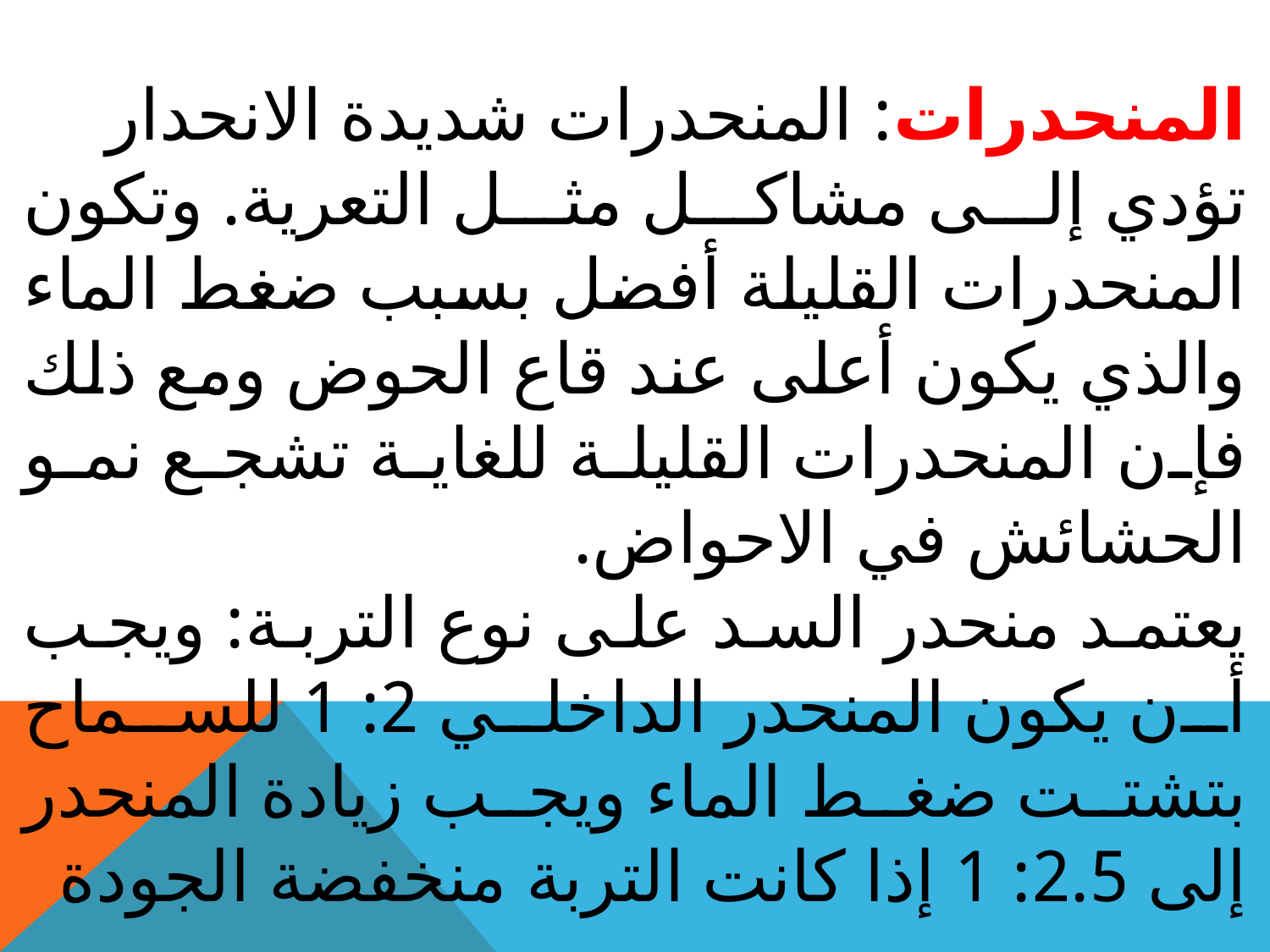

المنحدرات: المنحدرات شديدة الانحدار تؤدي إلى مشاكل مثل التعرية. وتكون المنحدرات القليلة أفضل بسبب ضغط الماء والذي يكون أعلى عند قاع الحوض ومع ذلك فإن المنحدرات القليلة للغاية تشجع نمو الحشائش في الاحواض.
يعتمد منحدر السد على نوع التربة: ويجب أن يكون المنحدر الداخلي 2: 1 للسماح بتشتت ضغط الماء ويجب زيادة المنحدر إلى 2.5: 1 إذا كانت التربة منخفضة الجودة